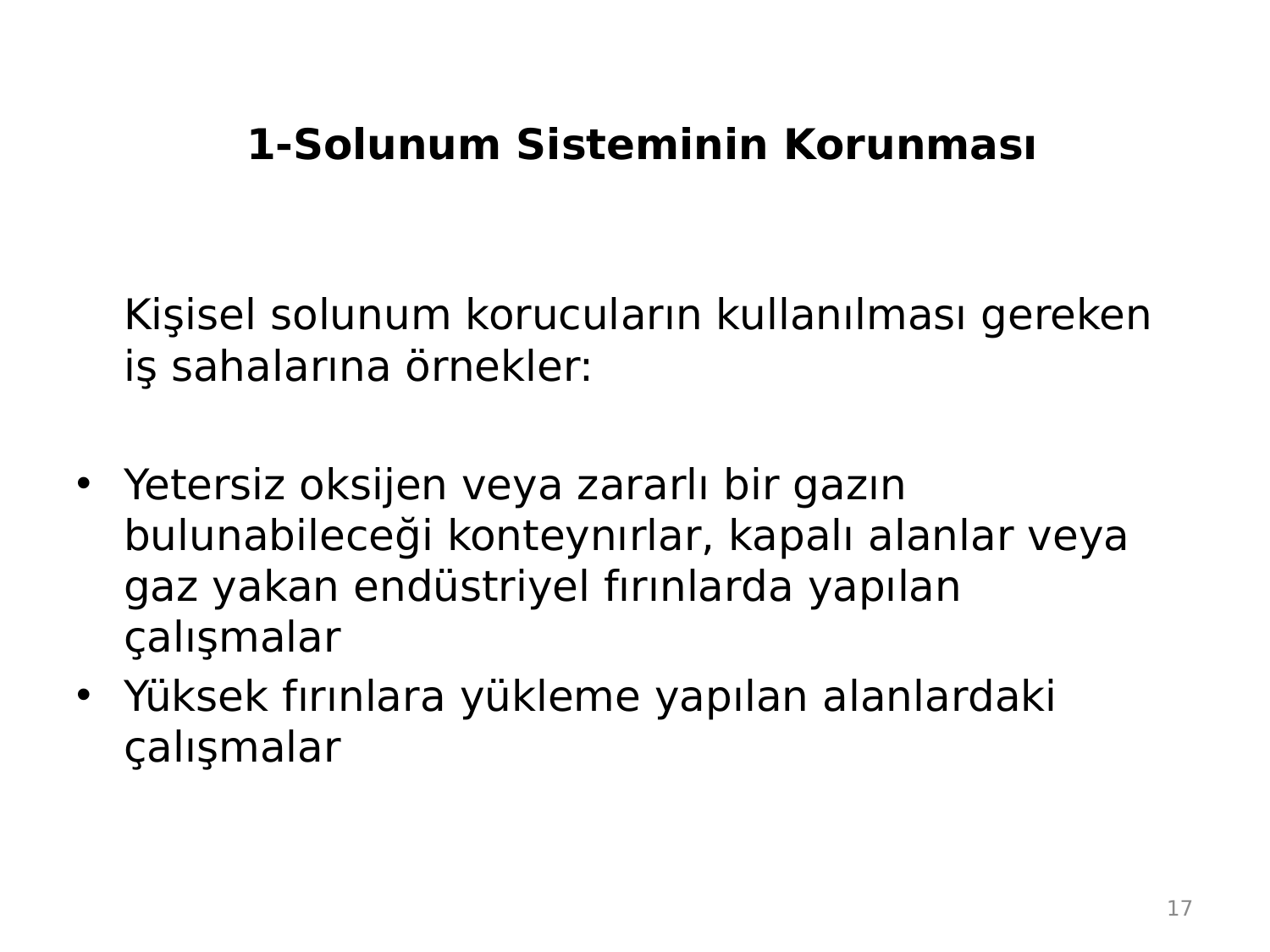

# 1-Solunum Sisteminin Korunması

	Kişisel solunum korucuların kullanılması gereken iş sahalarına örnekler:

Yetersiz oksijen veya zararlı bir gazın bulunabileceği konteynırlar, kapalı alanlar veya gaz yakan endüstriyel fırınlarda yapılan çalışmalar
Yüksek fırınlara yükleme yapılan alanlardaki çalışmalar

17